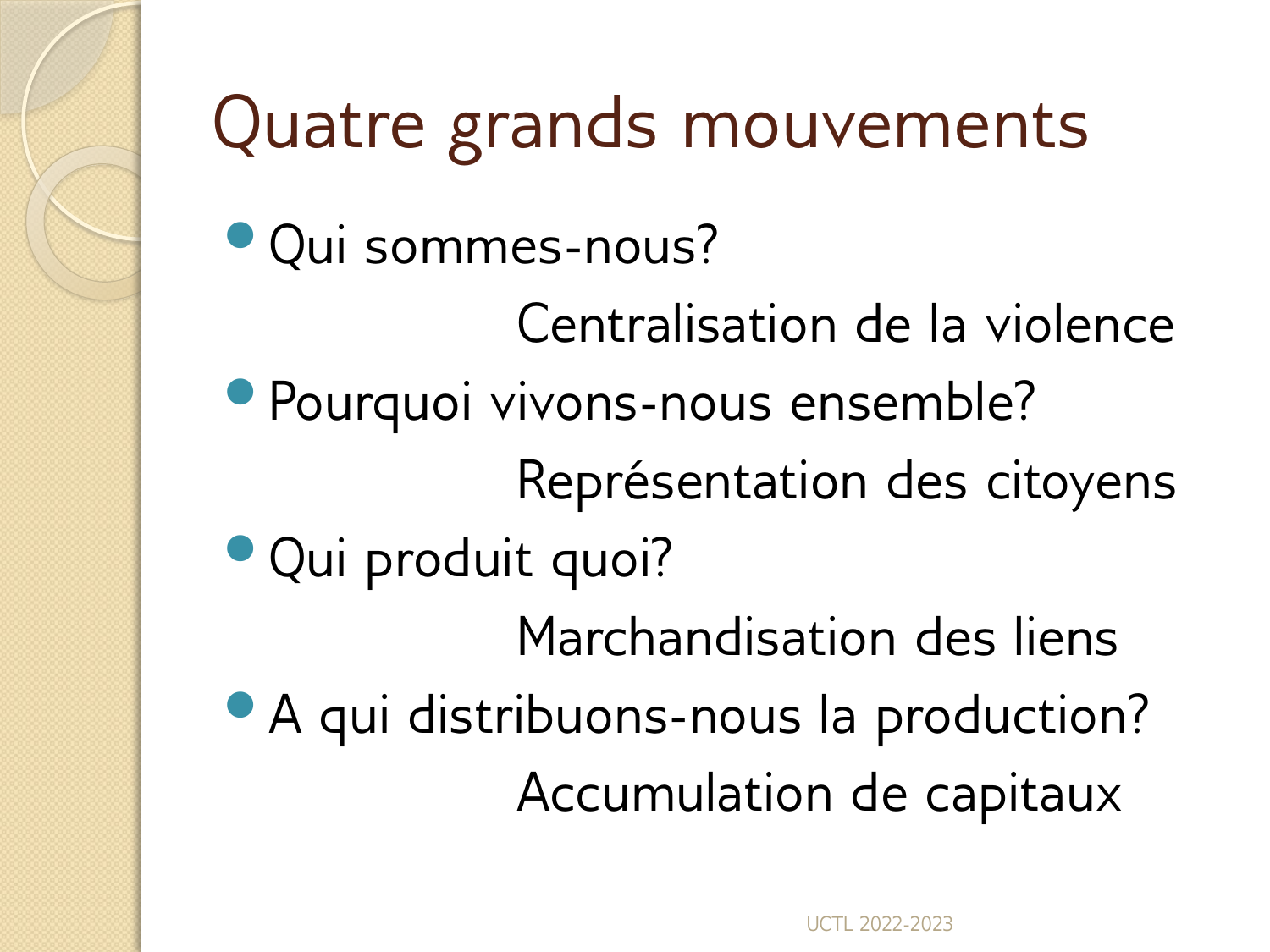

# Quatre grands mouvements
Qui sommes-nous?
			Centralisation de la violence
Pourquoi vivons-nous ensemble?
			Représentation des citoyens
Qui produit quoi?
			Marchandisation des liens
A qui distribuons-nous la production?
			Accumulation de capitaux

UCTL 2022-2023